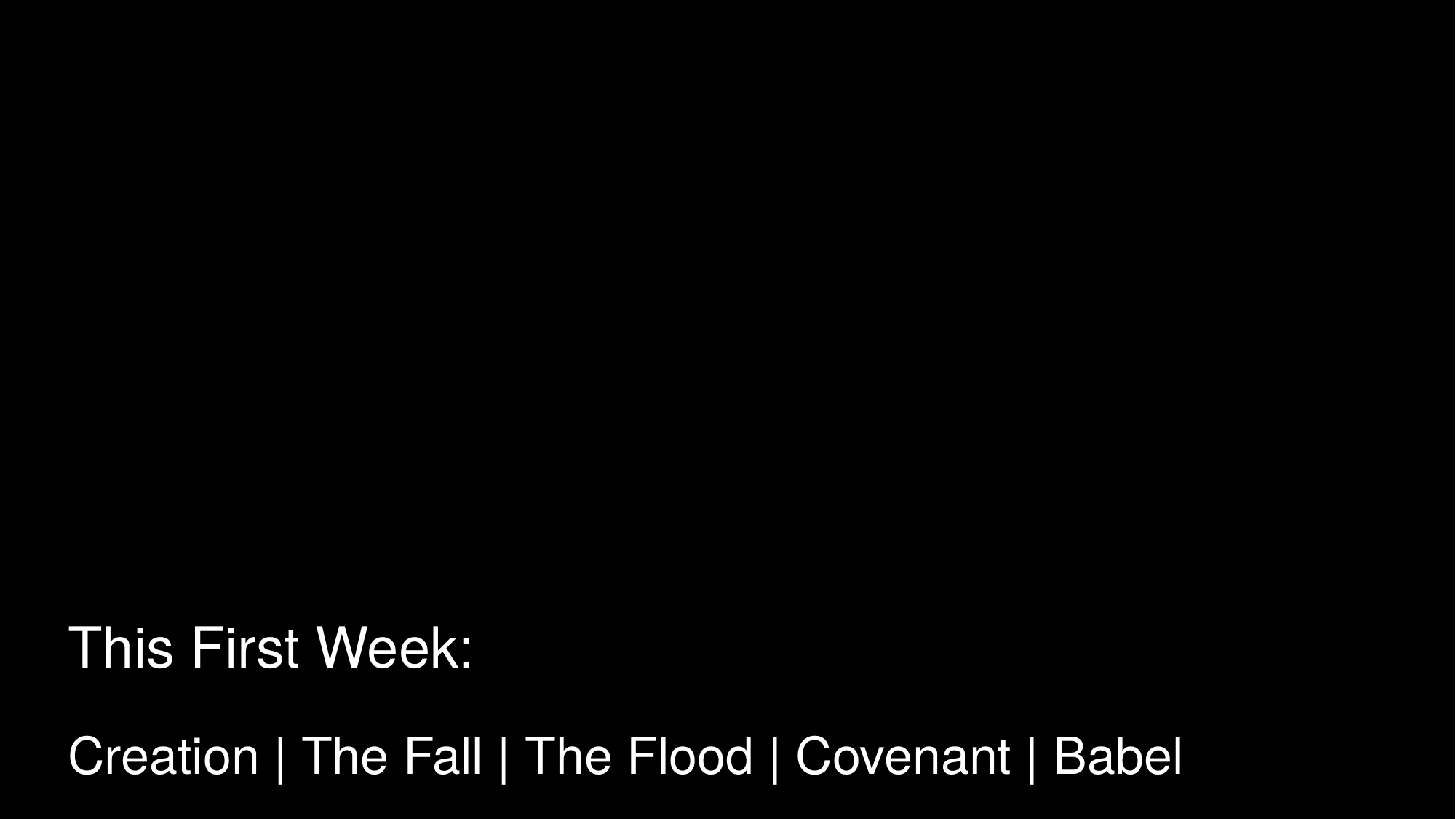

# This First Week: Creation | The Fall | The Flood | Covenant | Babel